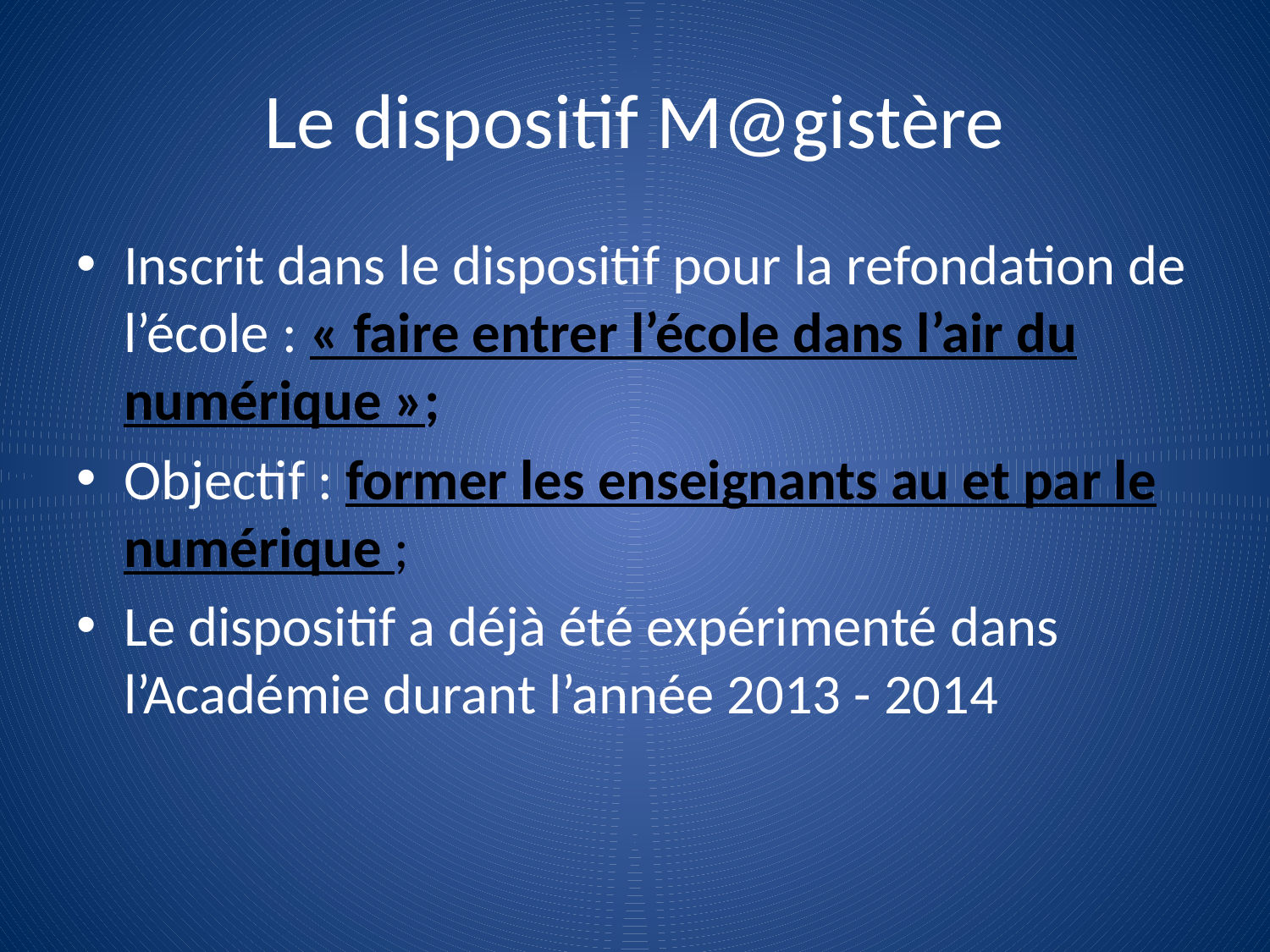

# Le dispositif M@gistère
Inscrit dans le dispositif pour la refondation de l’école : « faire entrer l’école dans l’air du numérique »;
Objectif : former les enseignants au et par le numérique ;
Le dispositif a déjà été expérimenté dans l’Académie durant l’année 2013 - 2014